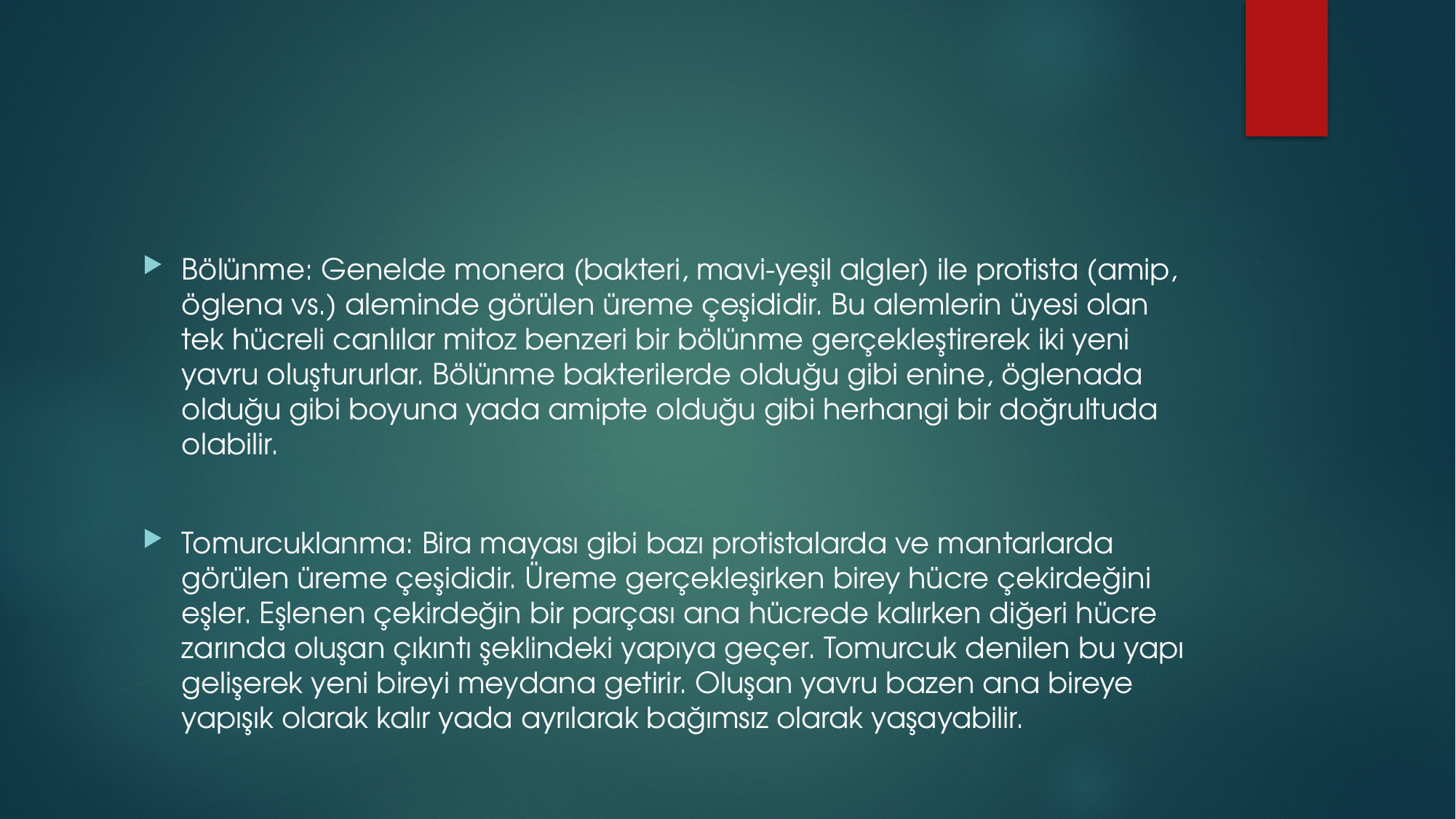

#
Bölünme: Genelde monera (bakteri, mavi-yeşil algler) ile protista (amip, öglena vs.) aleminde görülen üreme çeşididir. Bu alemlerin üyesi olan tek hücreli canlılar mitoz benzeri bir bölünme gerçekleştirerek iki yeni yavru oluştururlar. Bölünme bakterilerde olduğu gibi enine, öglenada olduğu gibi boyuna yada amipte olduğu gibi herhangi bir doğrultuda olabilir.

Tomurcuklanma: Bira mayası gibi bazı protistalarda ve mantarlarda görülen üreme çeşididir. Üreme gerçekleşirken birey hücre çekirdeğini eşler. Eşlenen çekirdeğin bir parçası ana hücrede kalırken diğeri hücre zarında oluşan çıkıntı şeklindeki yapıya geçer. Tomurcuk denilen bu yapı gelişerek yeni bireyi meydana getirir. Oluşan yavru bazen ana bireye yapışık olarak kalır yada ayrılarak bağımsız olarak yaşayabilir.